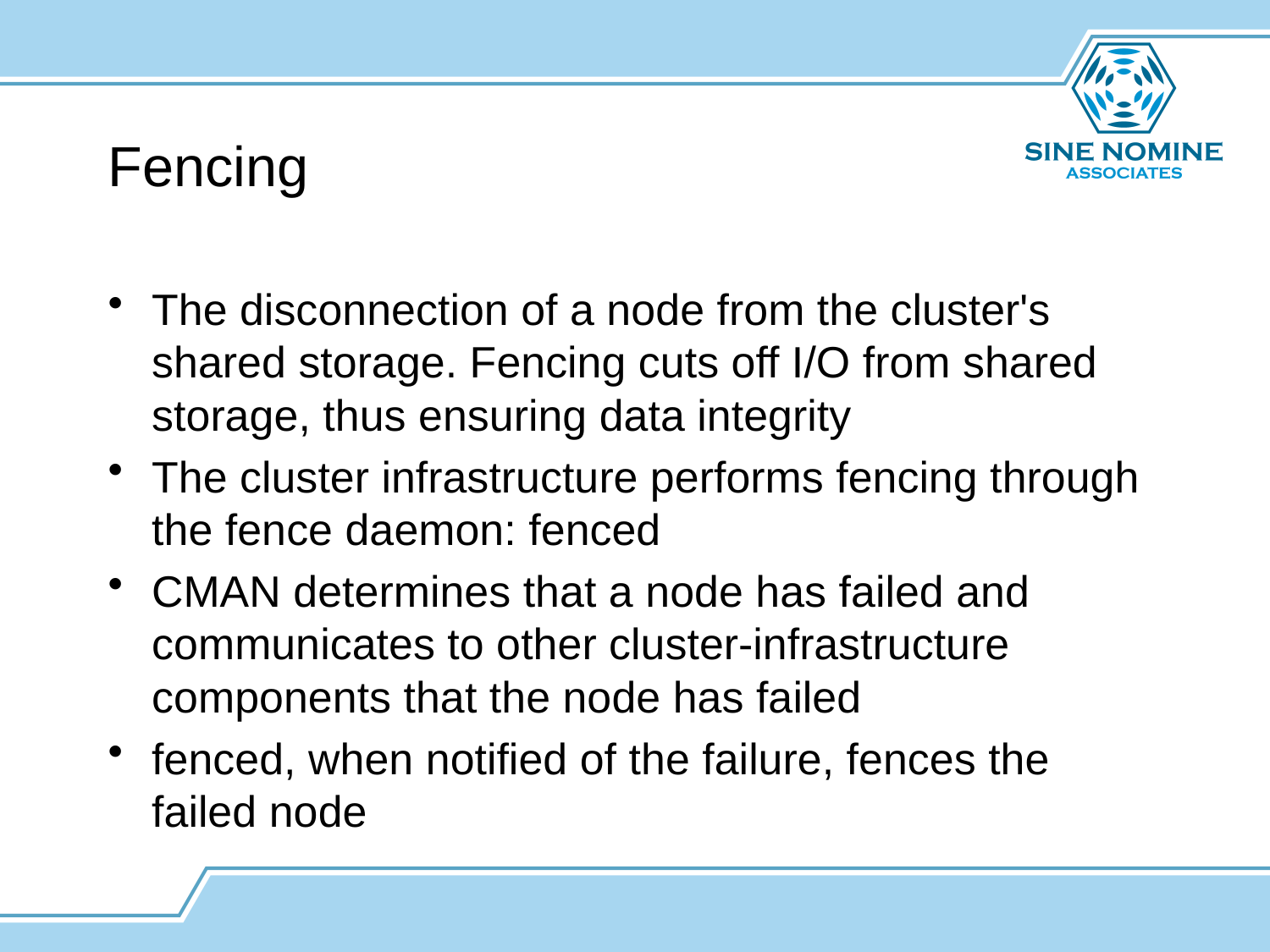

# Fencing
The disconnection of a node from the cluster's shared storage. Fencing cuts off I/O from shared storage, thus ensuring data integrity
The cluster infrastructure performs fencing through the fence daemon: fenced
CMAN determines that a node has failed and communicates to other cluster-infrastructure components that the node has failed
fenced, when notified of the failure, fences the failed node